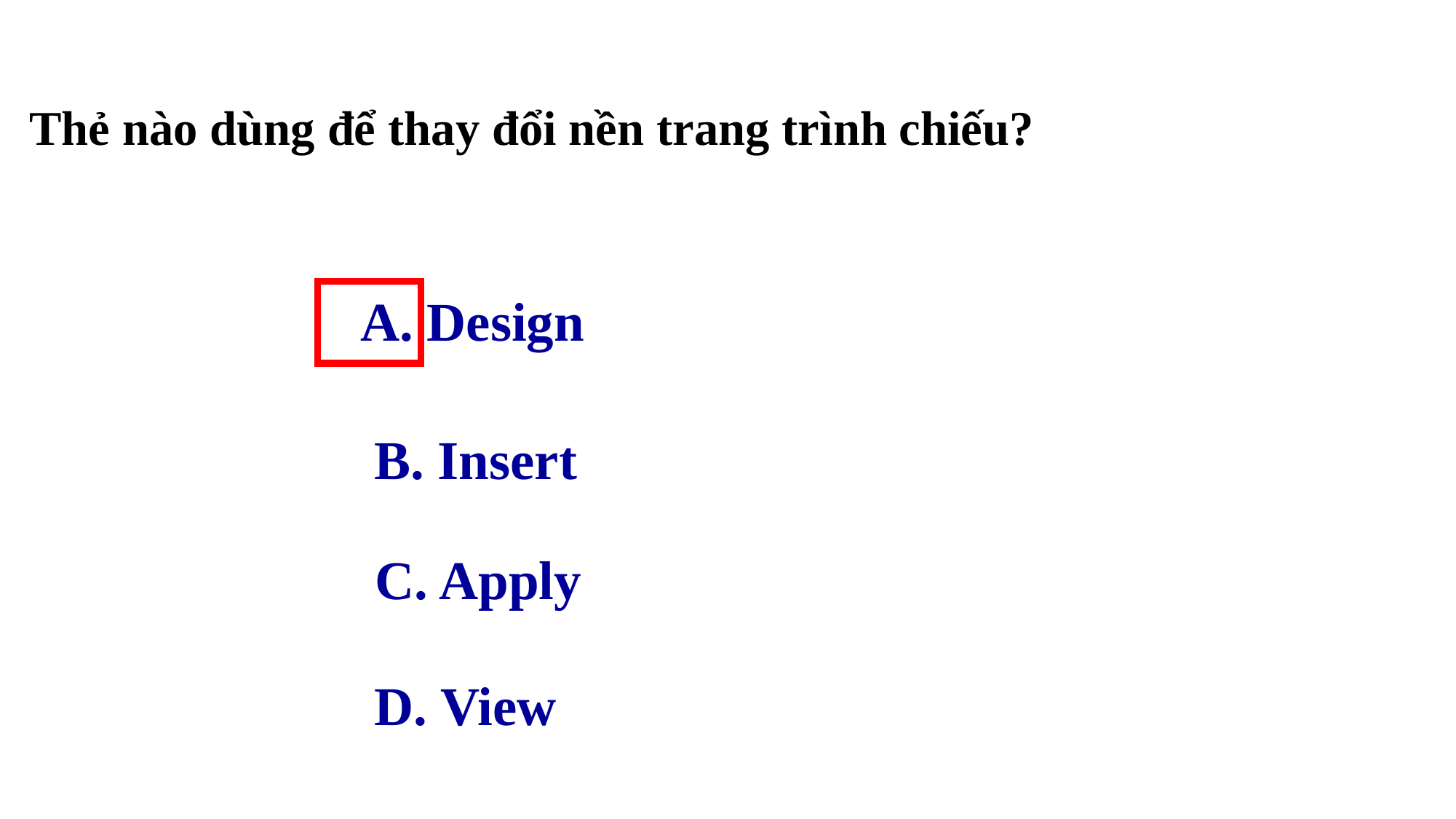

Thẻ nào dùng để thay đổi nền trang trình chiếu?

A. Design
B. Insert
C. Apply
D. View